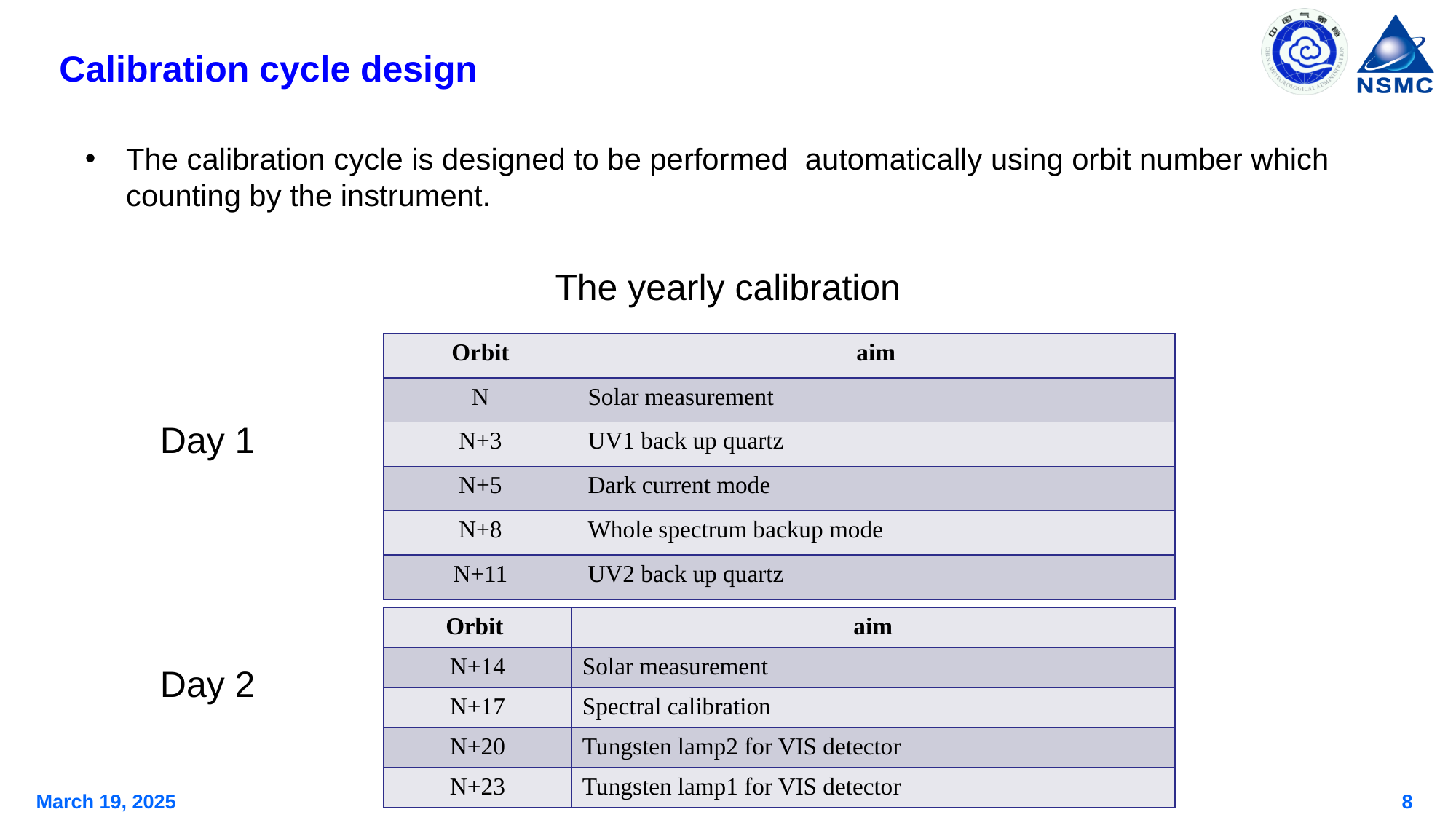

Calibration cycle design
The calibration cycle is designed to be performed  automatically using orbit number which counting by the instrument.
The yearly calibration
| Orbit | aim |
| --- | --- |
| N | Solar measurement |
| N+3 | UV1 back up quartz |
| N+5 | Dark current mode |
| N+8 | Whole spectrum backup mode |
| N+11 | UV2 back up quartz |
Day 1
| Orbit | aim |
| --- | --- |
| N+14 | Solar measurement |
| N+17 | Spectral calibration |
| N+20 | Tungsten lamp2 for VIS detector |
| N+23 | Tungsten lamp1 for VIS detector |
Day 2
March 19, 2025
8